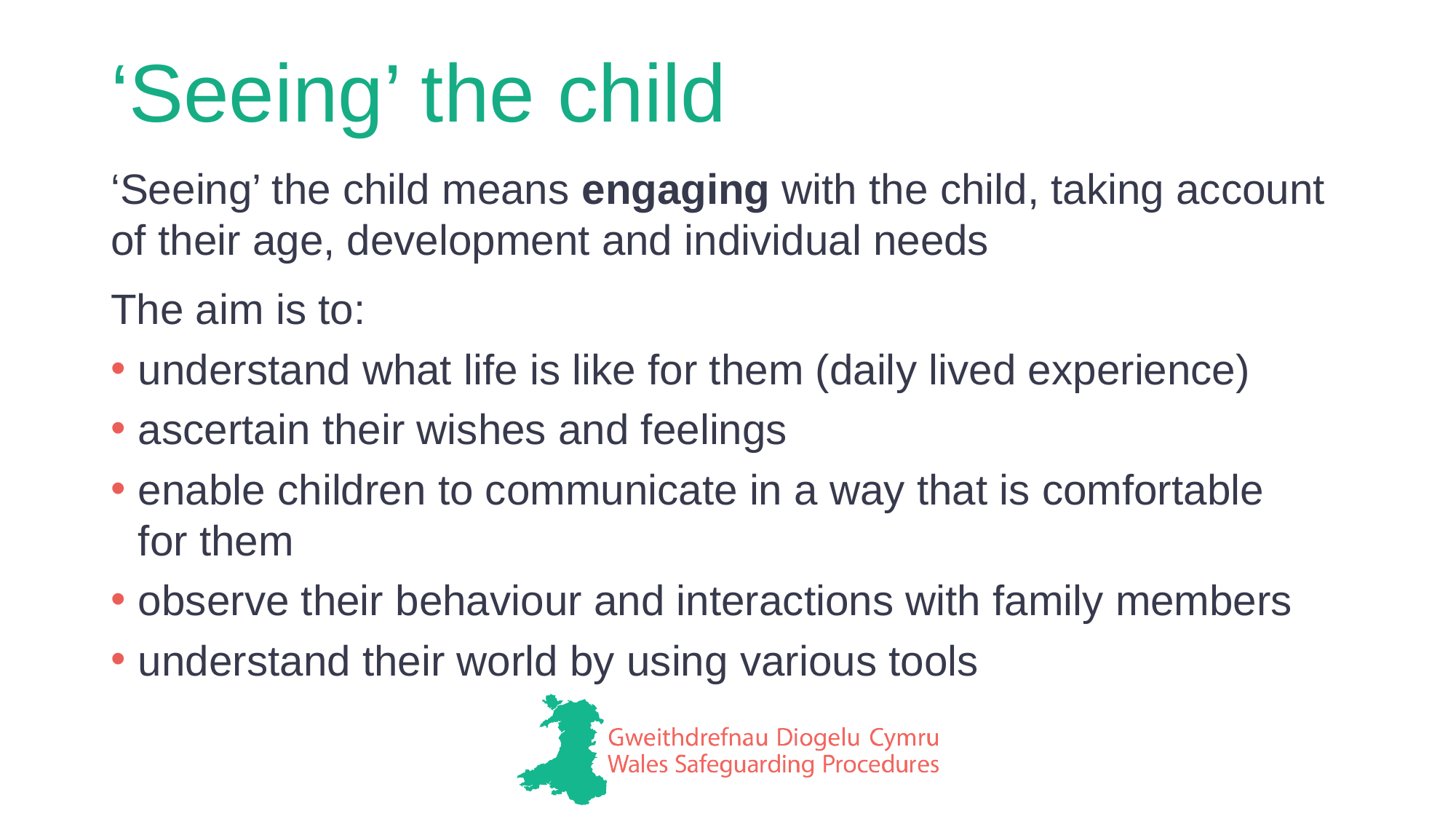

# ‘Seeing’ the child
‘Seeing’ the child means engaging with the child, taking account of their age, development and individual needs
The aim is to:
understand what life is like for them (daily lived experience)
ascertain their wishes and feelings
enable children to communicate in a way that is comfortable
for them
observe their behaviour and interactions with family members
understand their world by using various tools